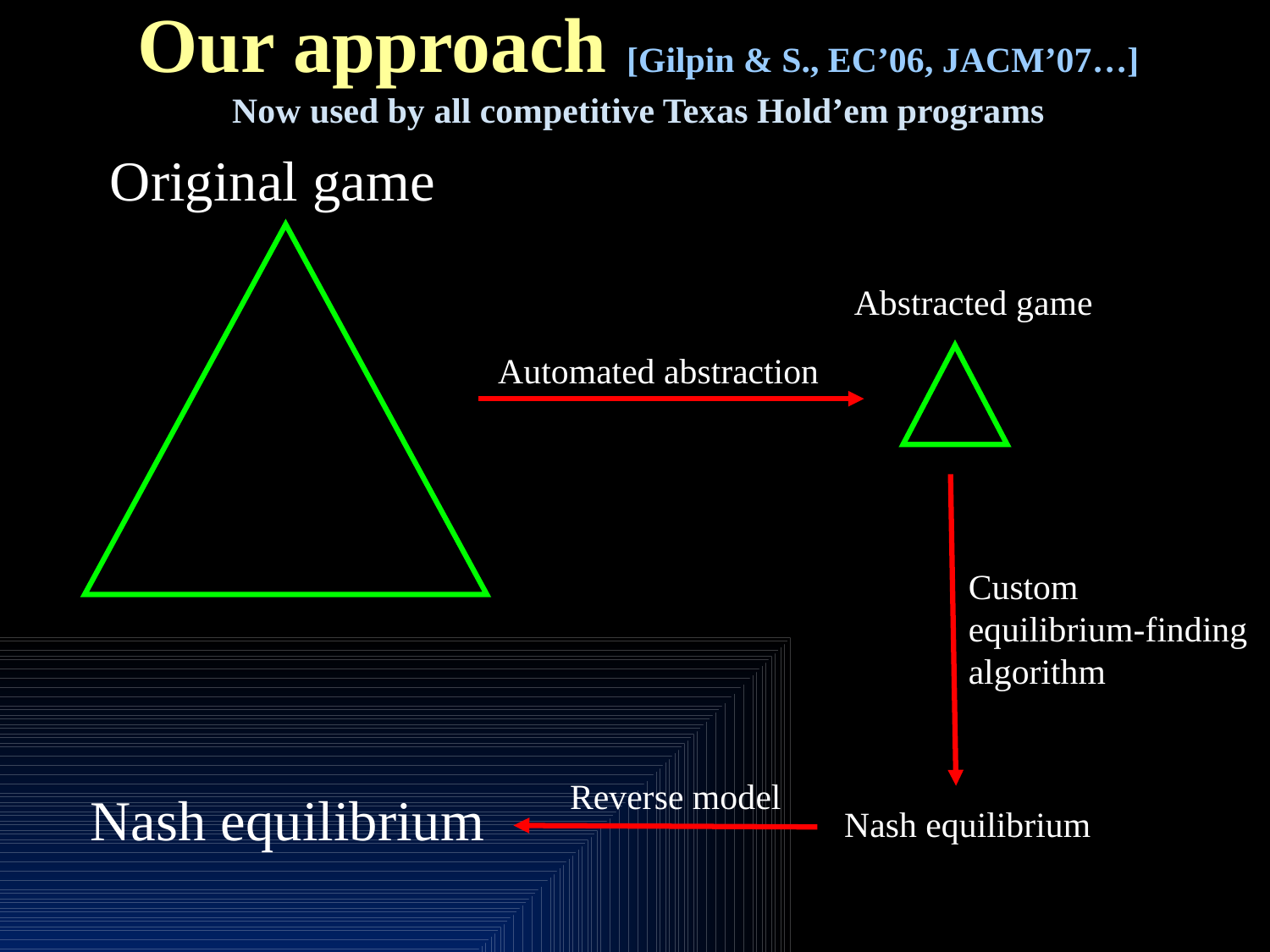

# Our approach [Gilpin & S., EC’06, JACM’07…] Now used by all competitive Texas Hold’em programs
Original game

Abstracted game
Automated abstraction

Custom
equilibrium-finding
algorithm
Reverse model
Nash equilibrium
Nash equilibrium